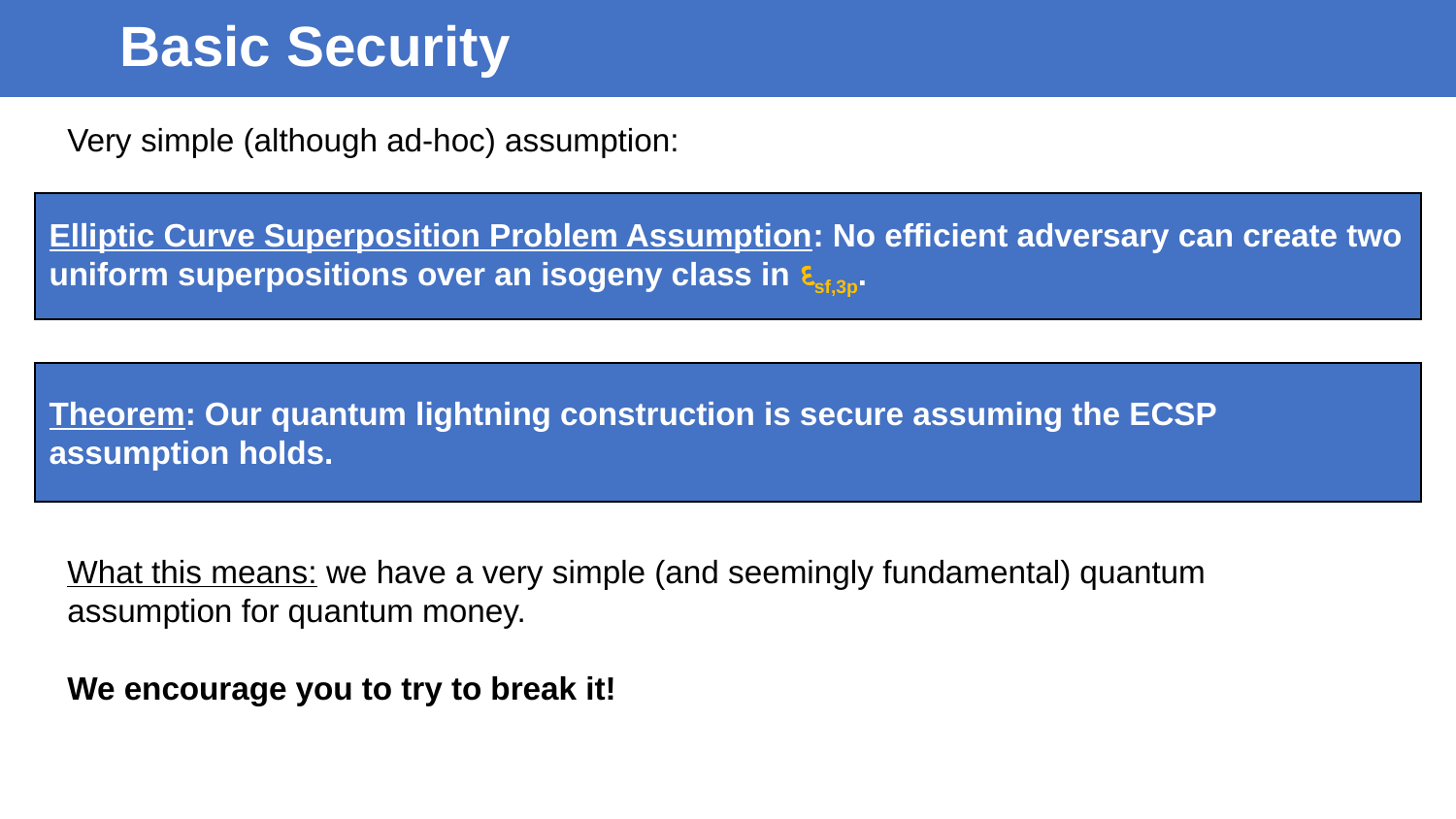

# Basic Security
Very simple (although ad-hoc) assumption:

Elliptic Curve Superposition Problem Assumption: No efficient adversary can create two uniform superpositions over an isogeny class in દsf,3p.
Theorem: Our quantum lightning construction is secure assuming the ECSP assumption holds.
What this means: we have a very simple (and seemingly fundamental) quantum assumption for quantum money.

We encourage you to try to break it!